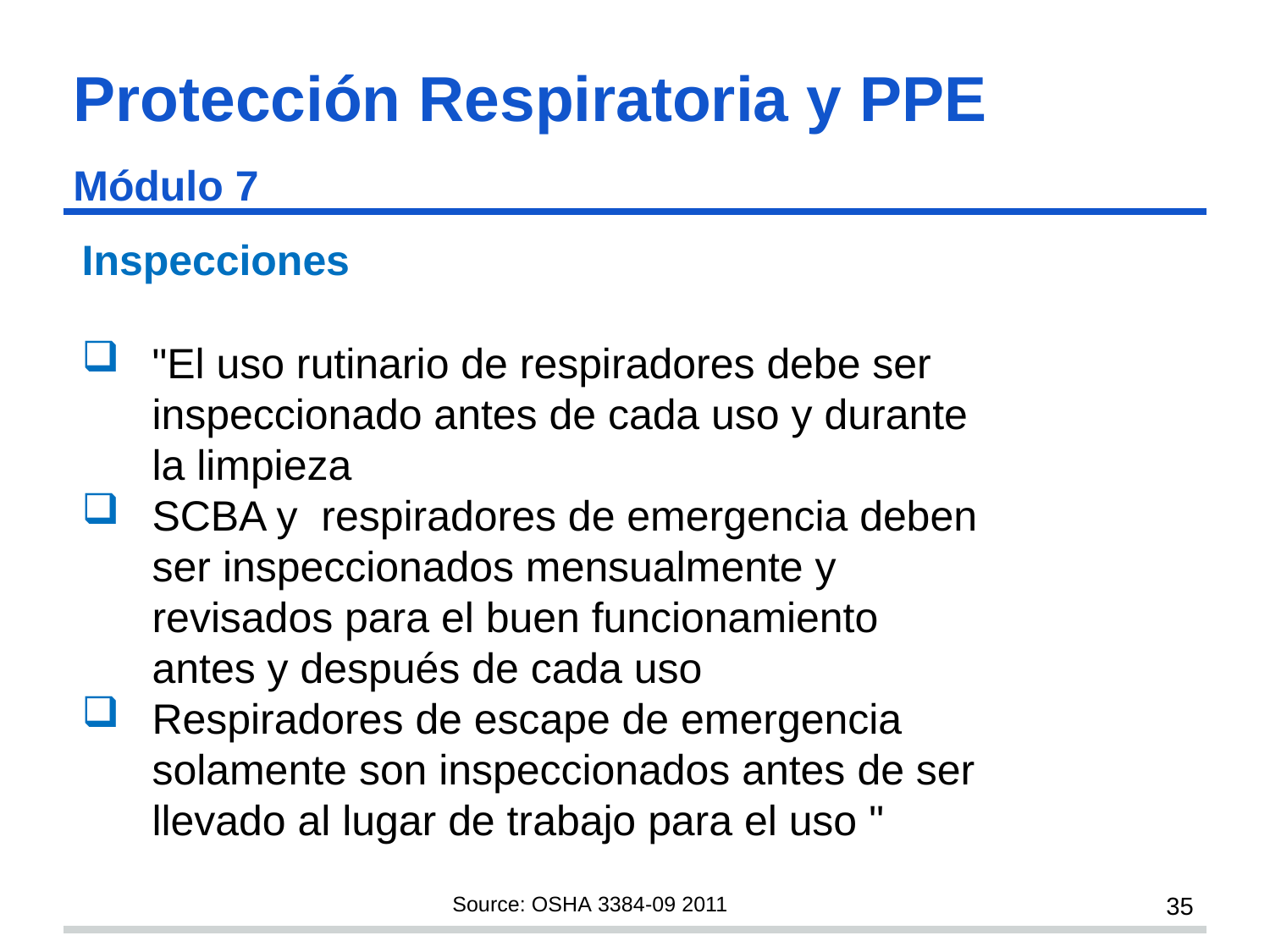

# Protección Respiratoria y PPE Módulo 7 s35

Inspecciones

"El uso rutinario de respiradores debe ser inspeccionado antes de cada uso y durante la limpieza
SCBA y  respiradores de emergencia deben ser inspeccionados mensualmente y revisados para el buen funcionamiento antes y después de cada uso
Respiradores de escape de emergencia solamente son inspeccionados antes de ser llevado al lugar de trabajo para el uso "
Source: OSHA 3384-09 2011
35